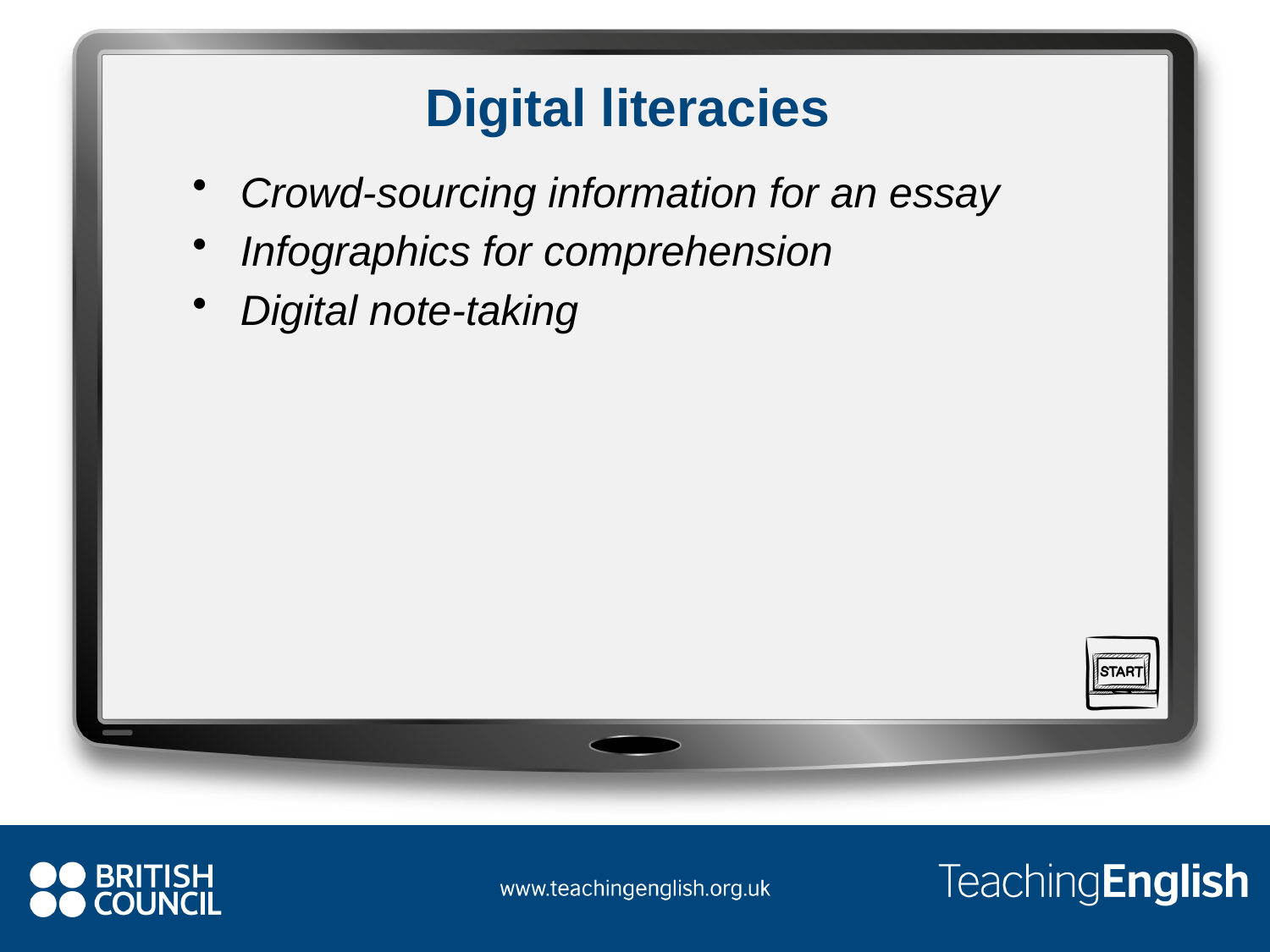

# Digital literacies
Crowd-sourcing information for an essay
Infographics for comprehension
Digital note-taking